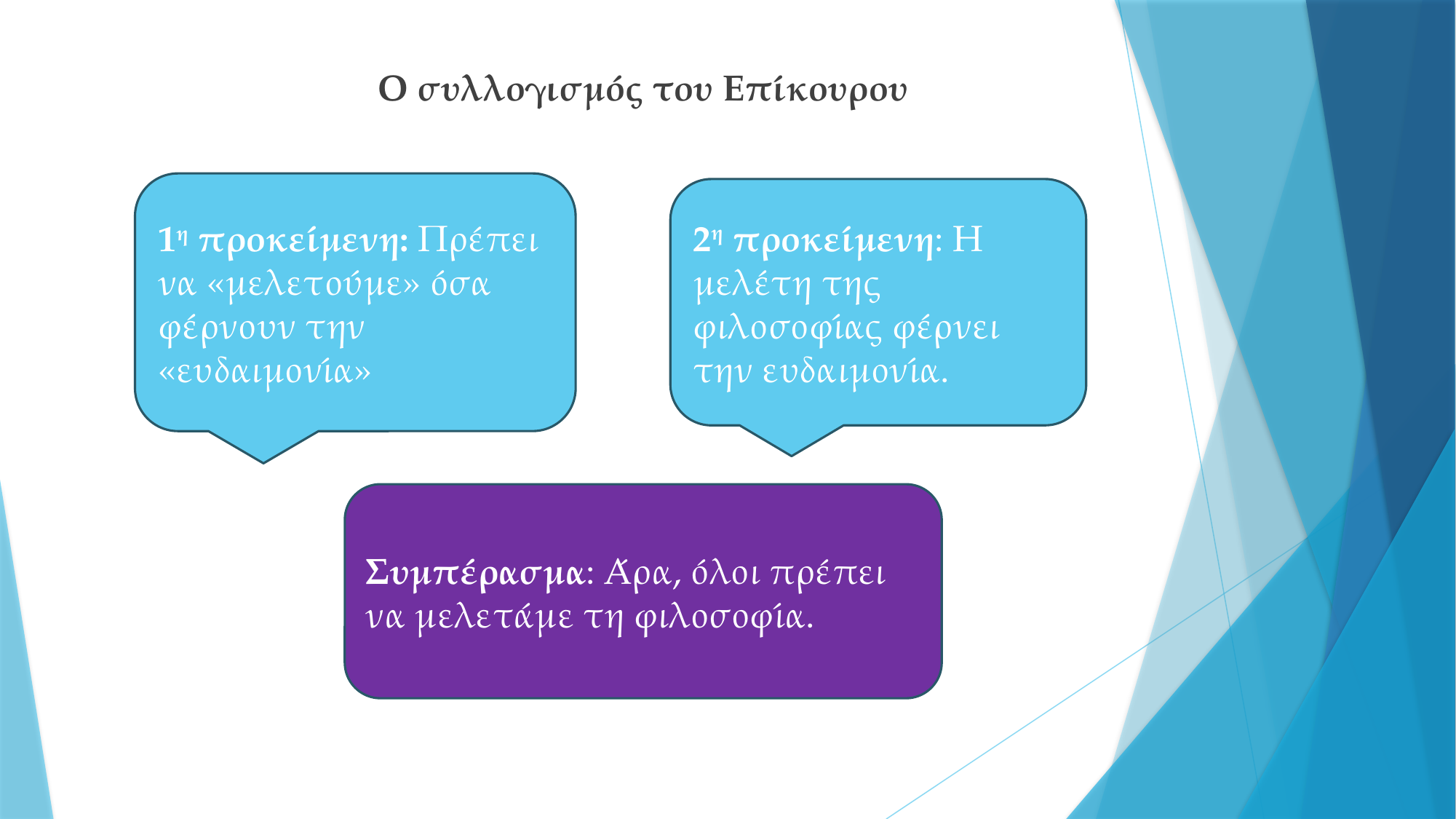

Ο συλλογισμός του Επίκουρου

1η προκείμενη: Πρέπει να «μελετούμε» όσα φέρνουν την «ευδαιμονία»
2η προκείμενη: Η μελέτη της φιλοσοφίας φέρνει την ευδαιμονία.
Συμπέρασμα: Άρα, όλοι πρέπει να μελετάμε τη φιλοσοφία.